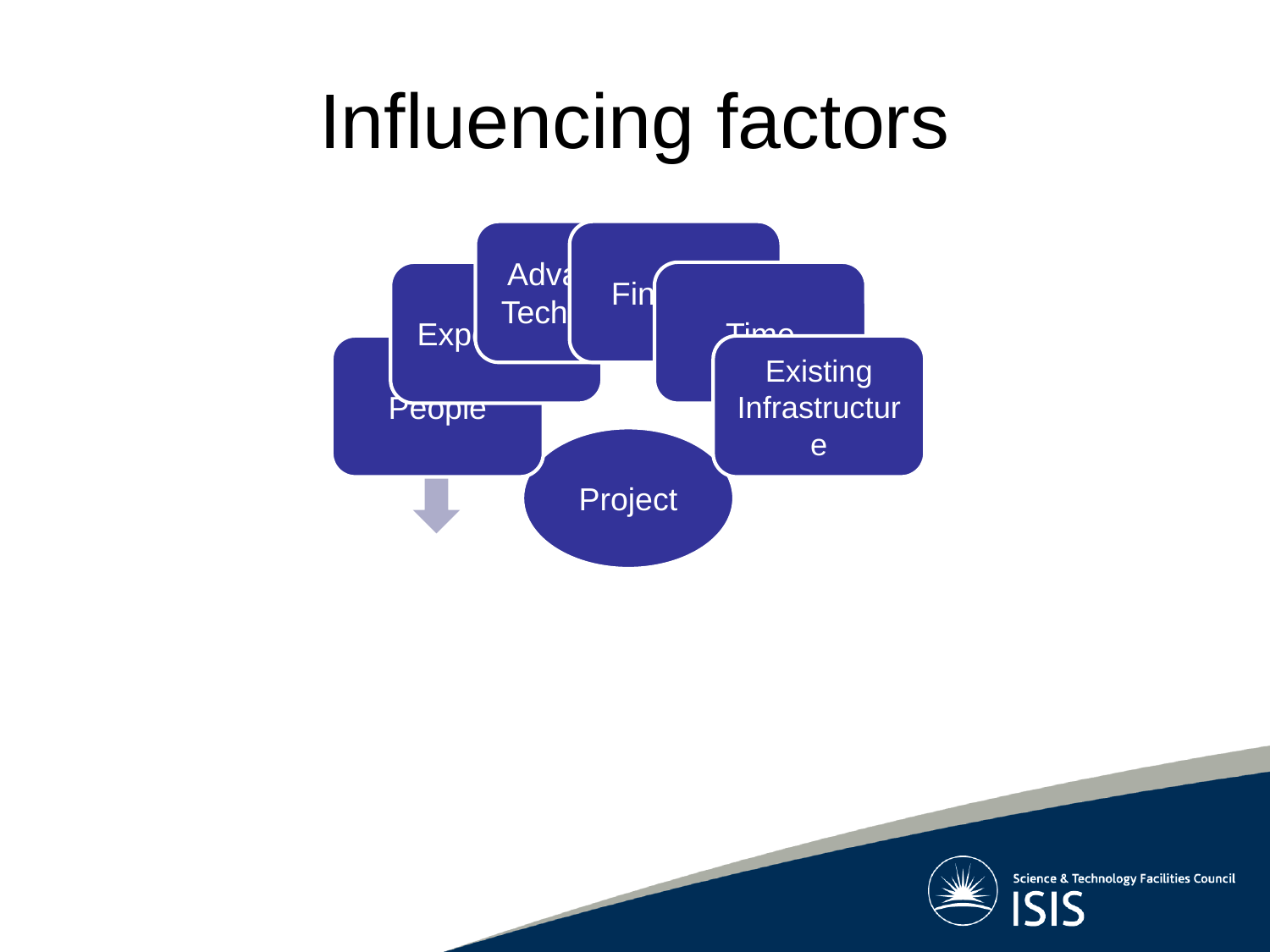

# Influencing factors
Project
People
Finances
Time
Experience